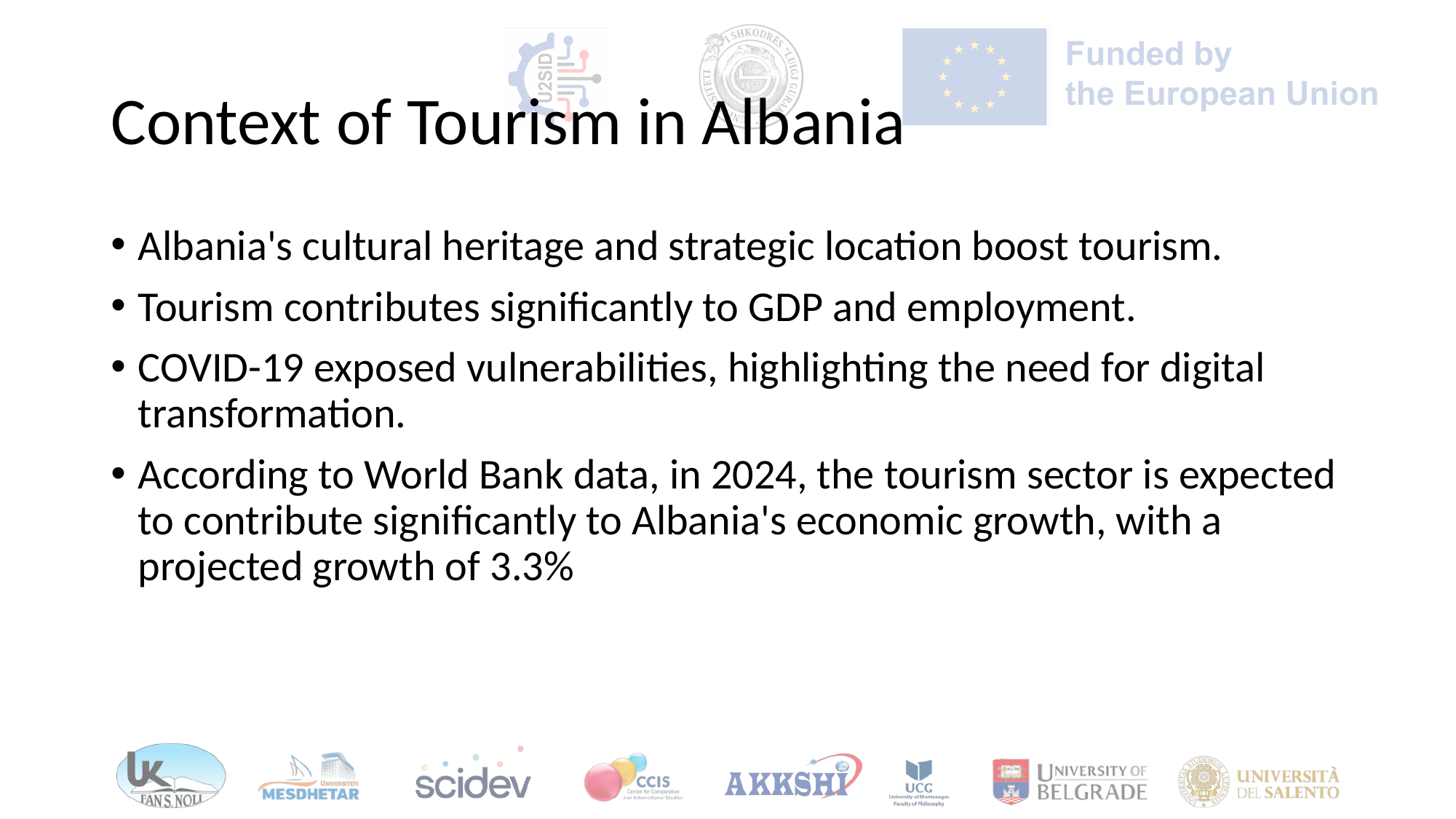

# Context of Tourism in Albania
Albania's cultural heritage and strategic location boost tourism.
Tourism contributes significantly to GDP and employment.
COVID-19 exposed vulnerabilities, highlighting the need for digital transformation.
According to World Bank data, in 2024, the tourism sector is expected to contribute significantly to Albania's economic growth, with a projected growth of 3.3%